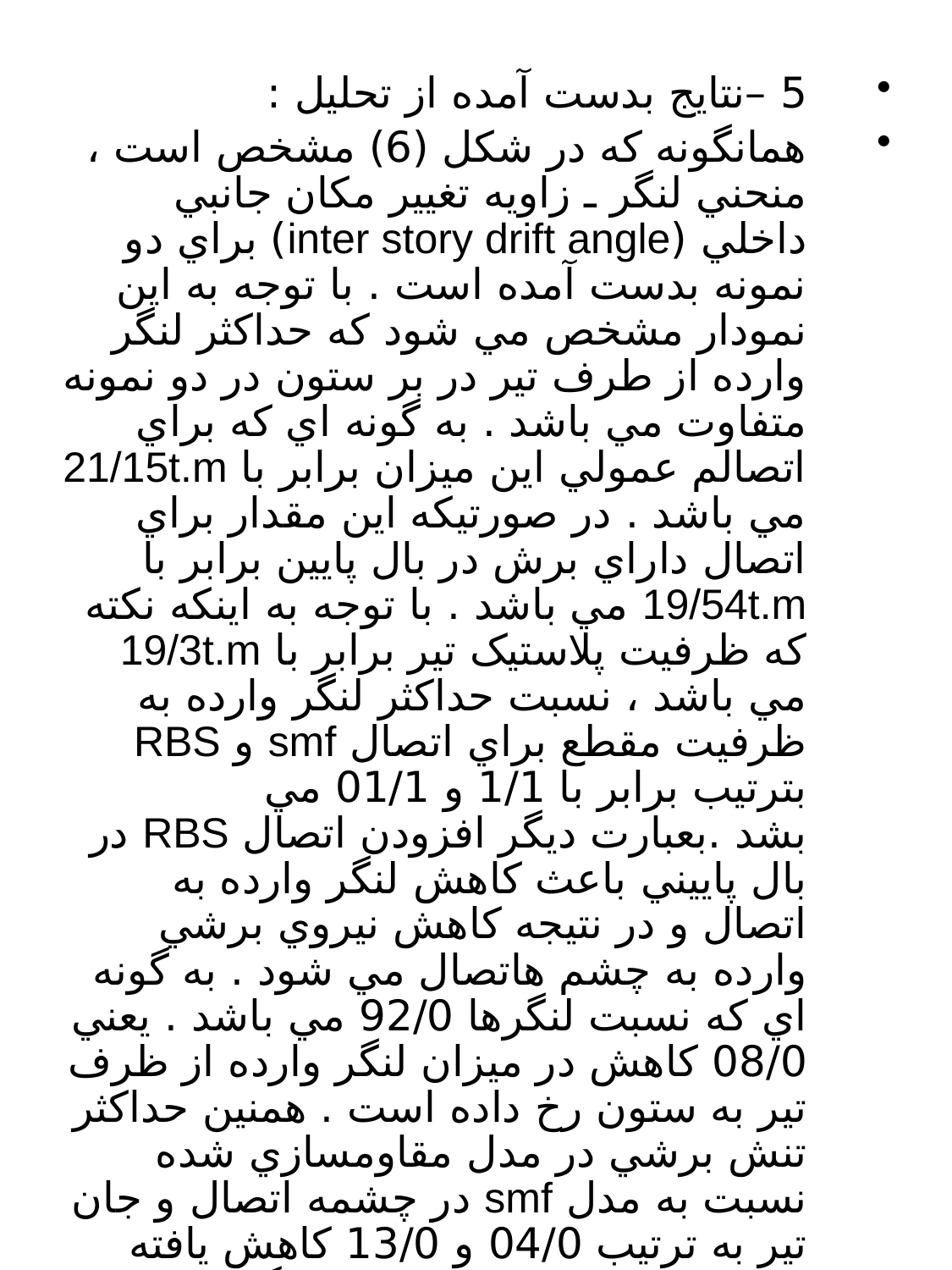

#
5 –نتايج بدست آمده از تحليل :
همانگونه که در شکل (6) مشخص است ، منحني لنگر ـ زاويه تغيير مکان جانبي داخلي (inter story drift angle) براي دو نمونه بدست آمده است . با توجه به اين نمودار مشخص مي شود که حداکثر لنگر وارده از طرف تير در بر ستون در دو نمونه متفاوت مي باشد . به گونه اي که براي اتصالم عمولي اين ميزان برابر با 21/15t.m مي باشد . در صورتيکه اين مقدار براي اتصال داراي برش در بال پايين برابر با 19/54t.m مي باشد . با توجه به اينکه نکته که ظرفيت پلاستيک تير برابر با 19/3t.m مي باشد ، نسبت حداکثر لنگر وارده به ظرفيت مقطع براي اتصال smf و RBS بترتيب برابر با 1/1 و 01/1 مي بشد .بعبارت ديگر افزودن اتصال RBS در بال پاييني باعث کاهش لنگر وارده به اتصال و در نتيجه کاهش نيروي برشي وارده به چشم هاتصال مي شود . به گونه اي که نسبت لنگرها 92/0 مي باشد . يعني 08/0 کاهش در ميزان لنگر وارده از ظرف تير به ستون رخ داده است . همنين حداکثر تنش برشي در مدل مقاومسازي شده نسبت به مدل smf در چشمه اتصال و جان تير به ترتيب 04/0 و 13/0 کاهش يافته است . (شکل شماره 8). همانگونه که در شکل (7) مشخص است . حداکثر تنش بدست آمده در مدل معمولي در تير و در بر ستون مي باشد . در صورتيکه اين ميزان براي تير مقاومسازي شده در فاصله مشخص و از پيش تعيين شده مي باشد و تاثير برش بالا تير بر روي نحوه گسترش مفصل پلاستيک بخوبي مشهود است